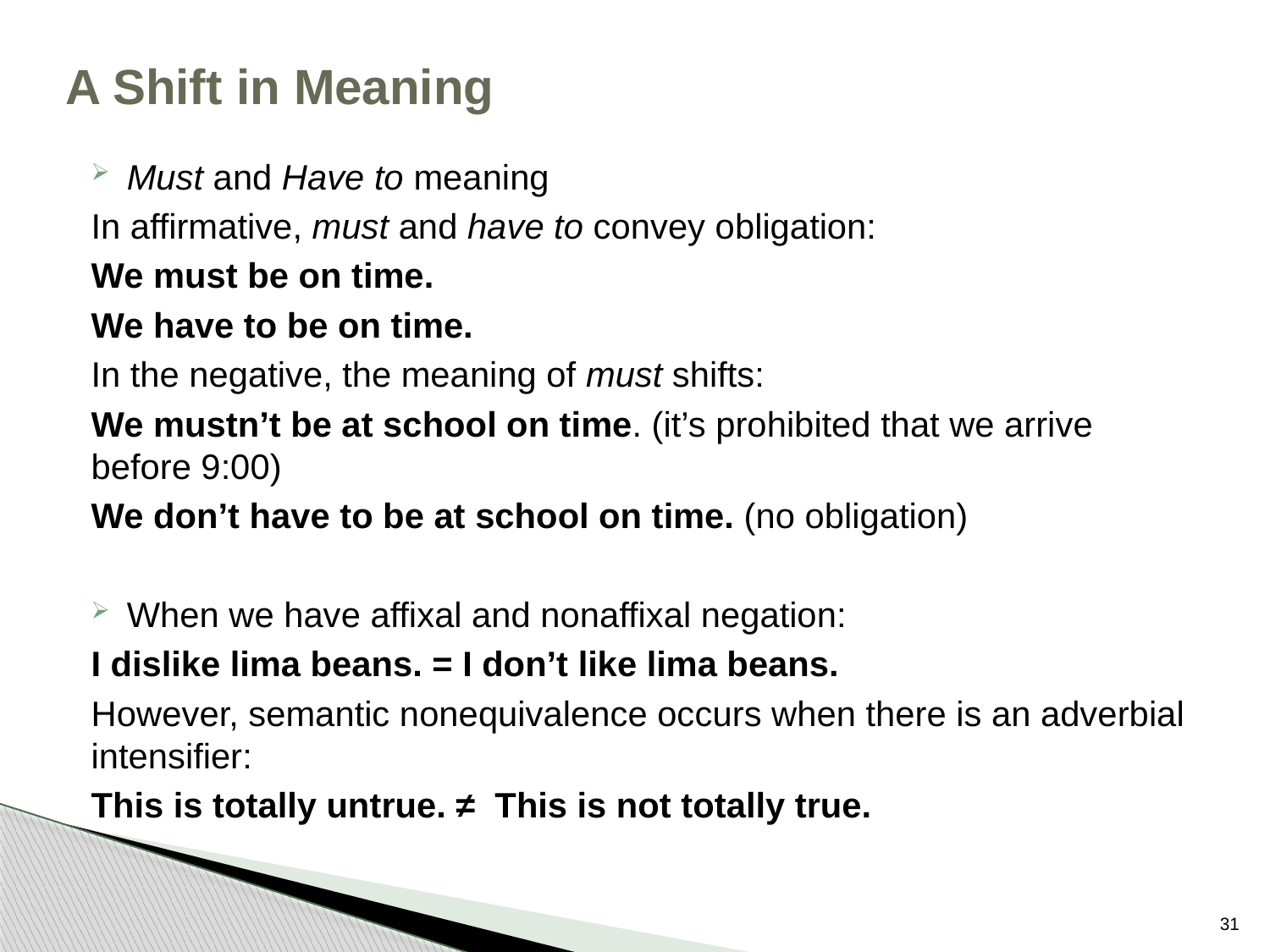

# A Shift in Meaning
Must and Have to meaning
In affirmative, must and have to convey obligation:
We must be on time.
We have to be on time.
In the negative, the meaning of must shifts:
We mustn’t be at school on time. (it’s prohibited that we arrive before 9:00)
We don’t have to be at school on time. (no obligation)

When we have affixal and nonaffixal negation:
I dislike lima beans. = I don’t like lima beans.
However, semantic nonequivalence occurs when there is an adverbial intensifier:
This is totally untrue. ≠  This is not totally true.
31